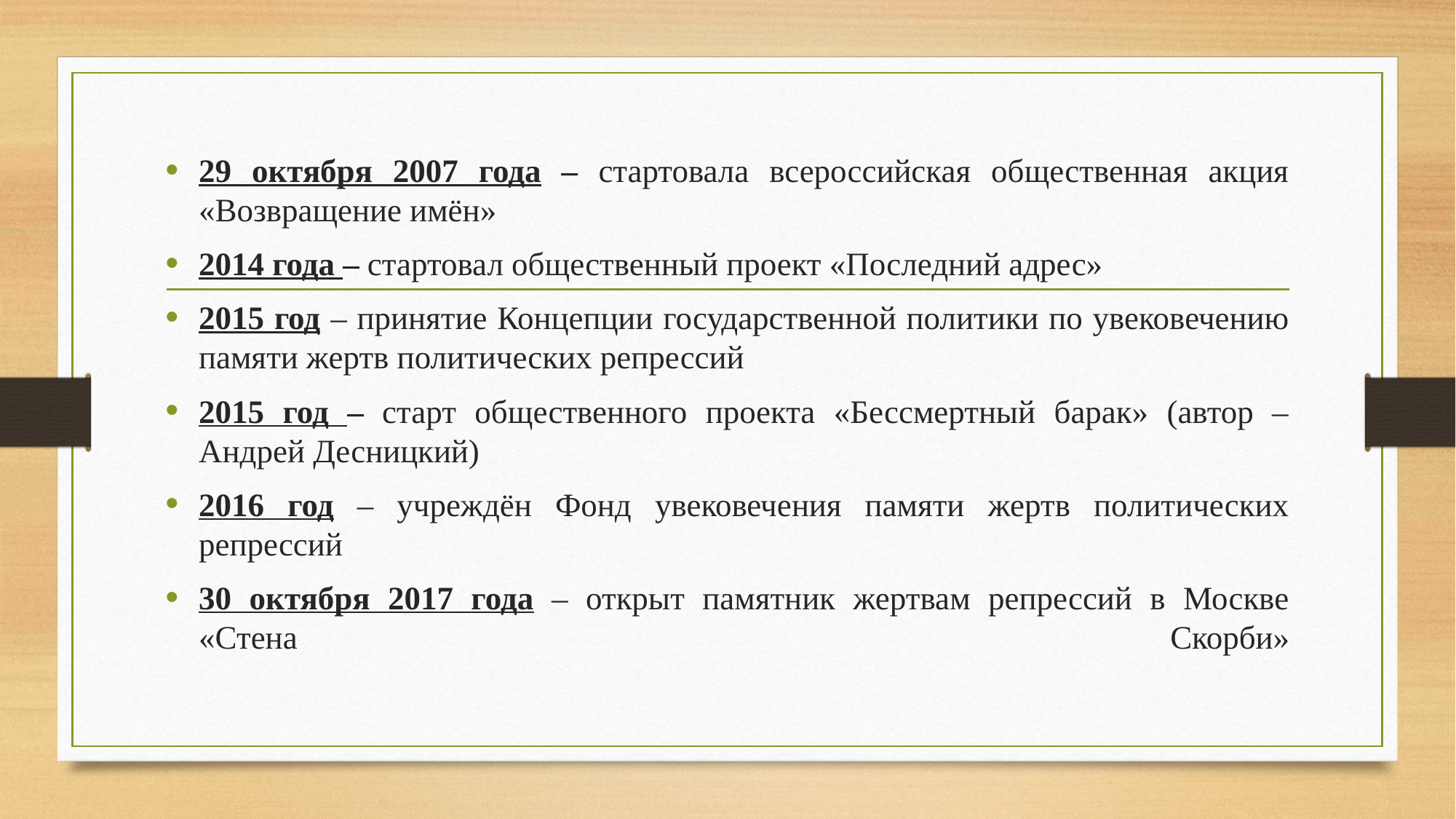

#
29 октября 2007 года – стартовала всероссийская общественная акция «Возвращение имён»
2014 года – стартовал общественный проект «Последний адрес»
2015 год – принятие Концепции государственной политики по увековечению памяти жертв политических репрессий
2015 год – старт общественного проекта «Бессмертный барак» (автор – Андрей Десницкий)
2016 год – учреждён Фонд увековечения памяти жертв политических репрессий
30 октября 2017 года – открыт памятник жертвам репрессий в Москве «Стена Скорби»